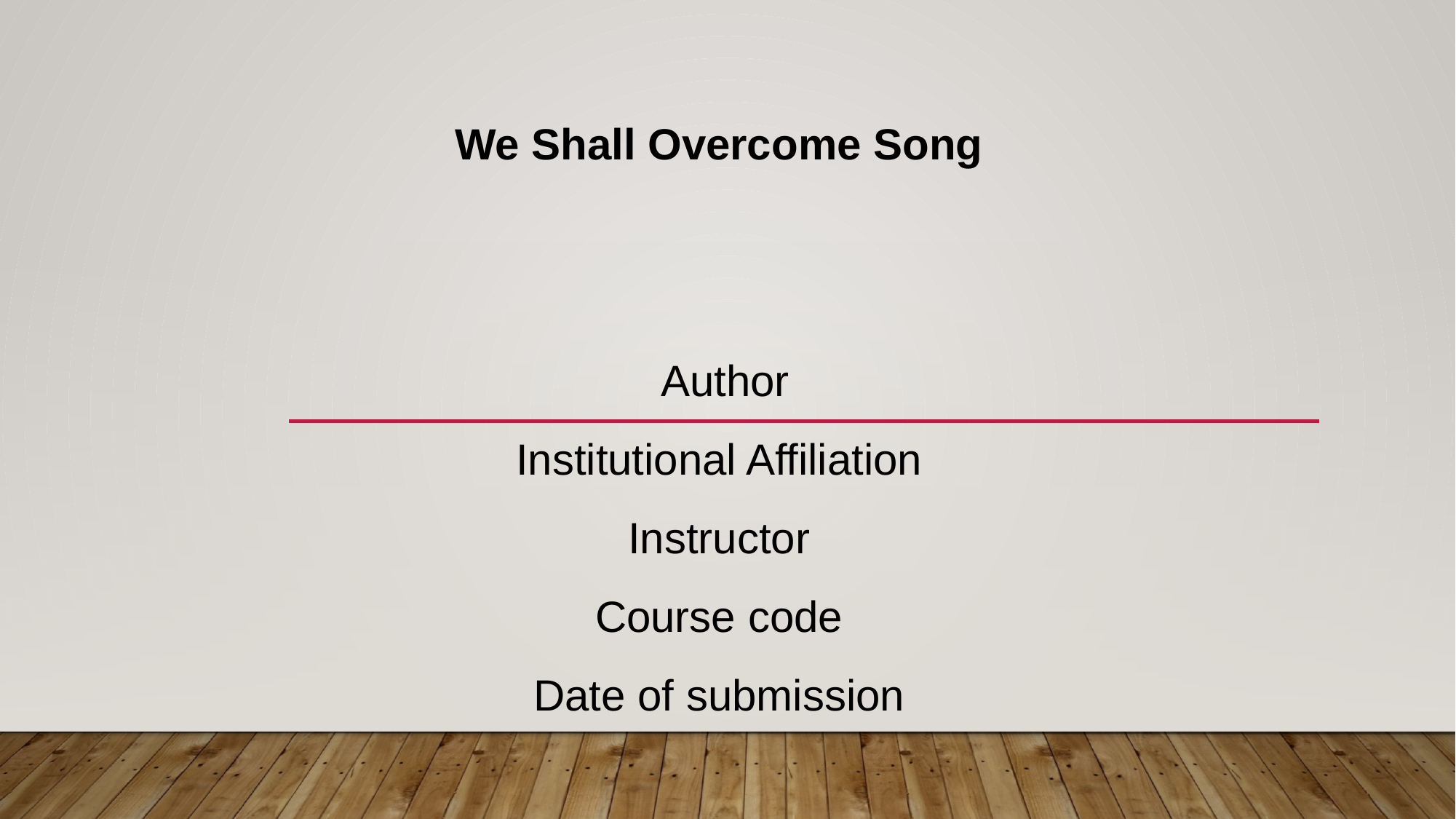

# We Shall Overcome Song Author Institutional Affiliation Instructor Course code Date of submission